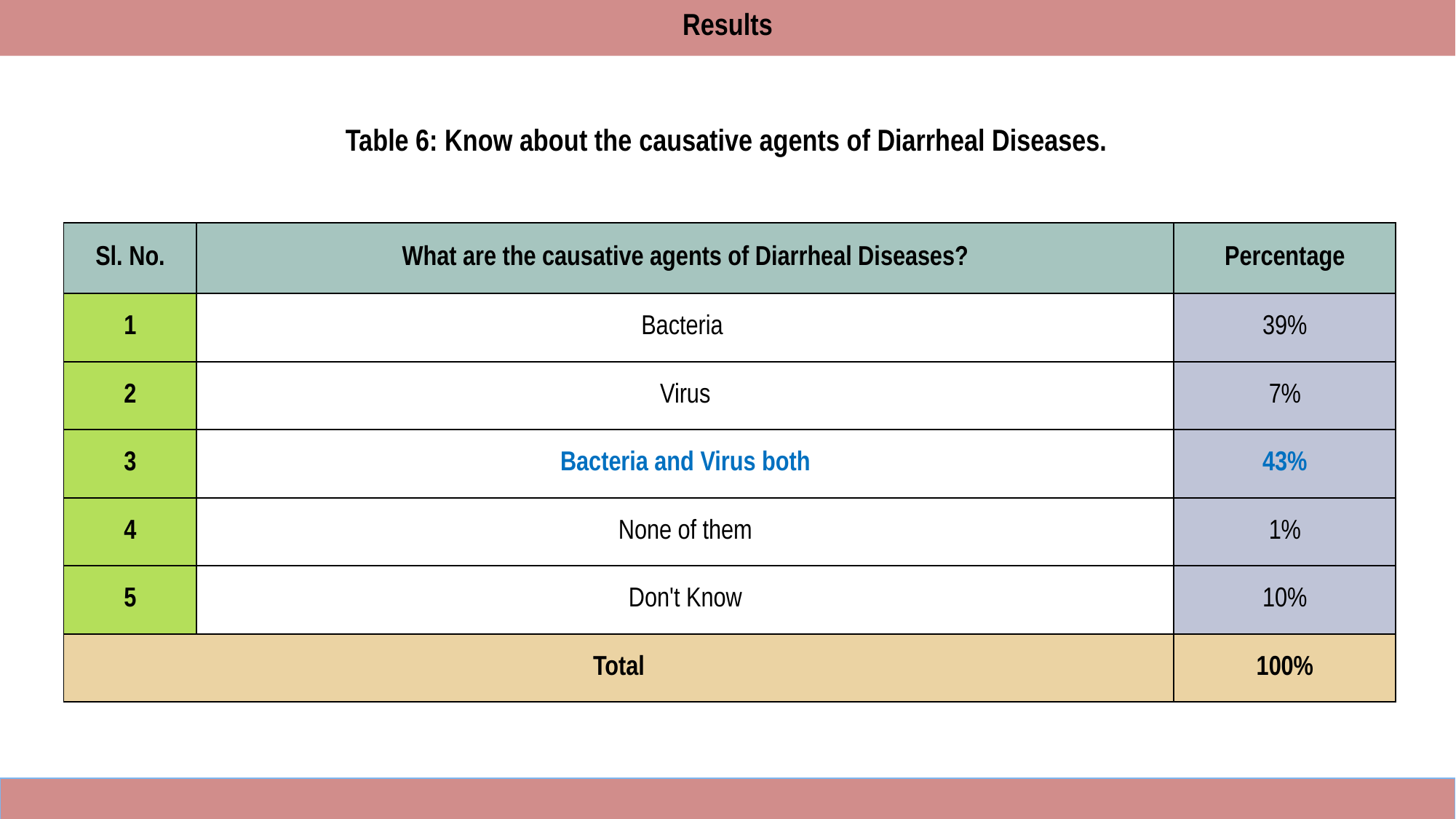

Results
Table 6: Know about the causative agents of Diarrheal Diseases.
| Sl. No. | What are the causative agents of Diarrheal Diseases? | Percentage |
| --- | --- | --- |
| 1 | Bacteria | 39% |
| 2 | Virus | 7% |
| 3 | Bacteria and Virus both | 43% |
| 4 | None of them | 1% |
| 5 | Don't Know | 10% |
| Total |  | 100% |
42